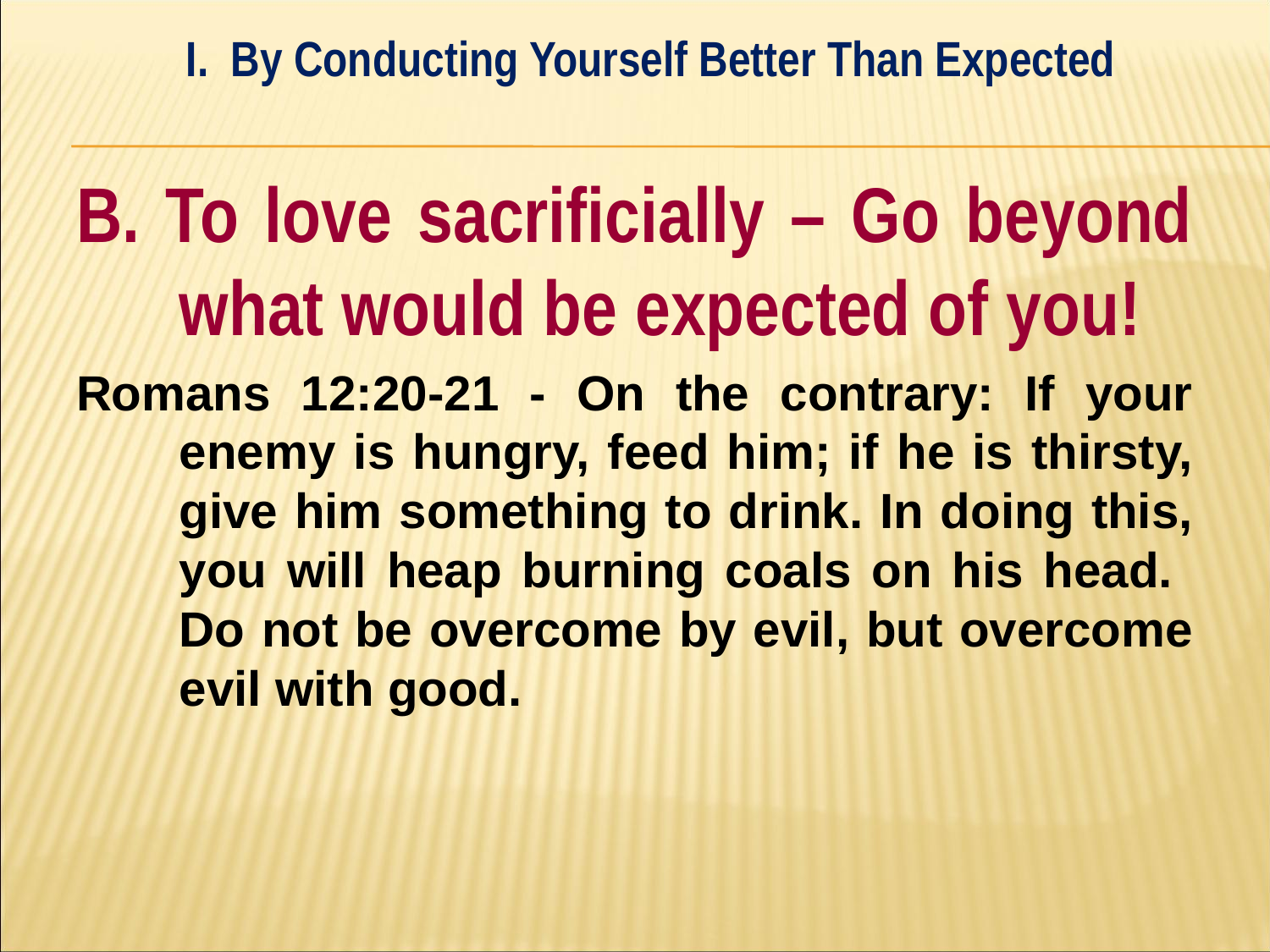

I.  By Conducting Yourself Better Than Expected
#
B. To love sacrificially – Go beyond what would be expected of you!
Romans 12:20-21 - On the contrary: If your enemy is hungry, feed him; if he is thirsty, give him something to drink. In doing this, you will heap burning coals on his head.  Do not be overcome by evil, but overcome evil with good.